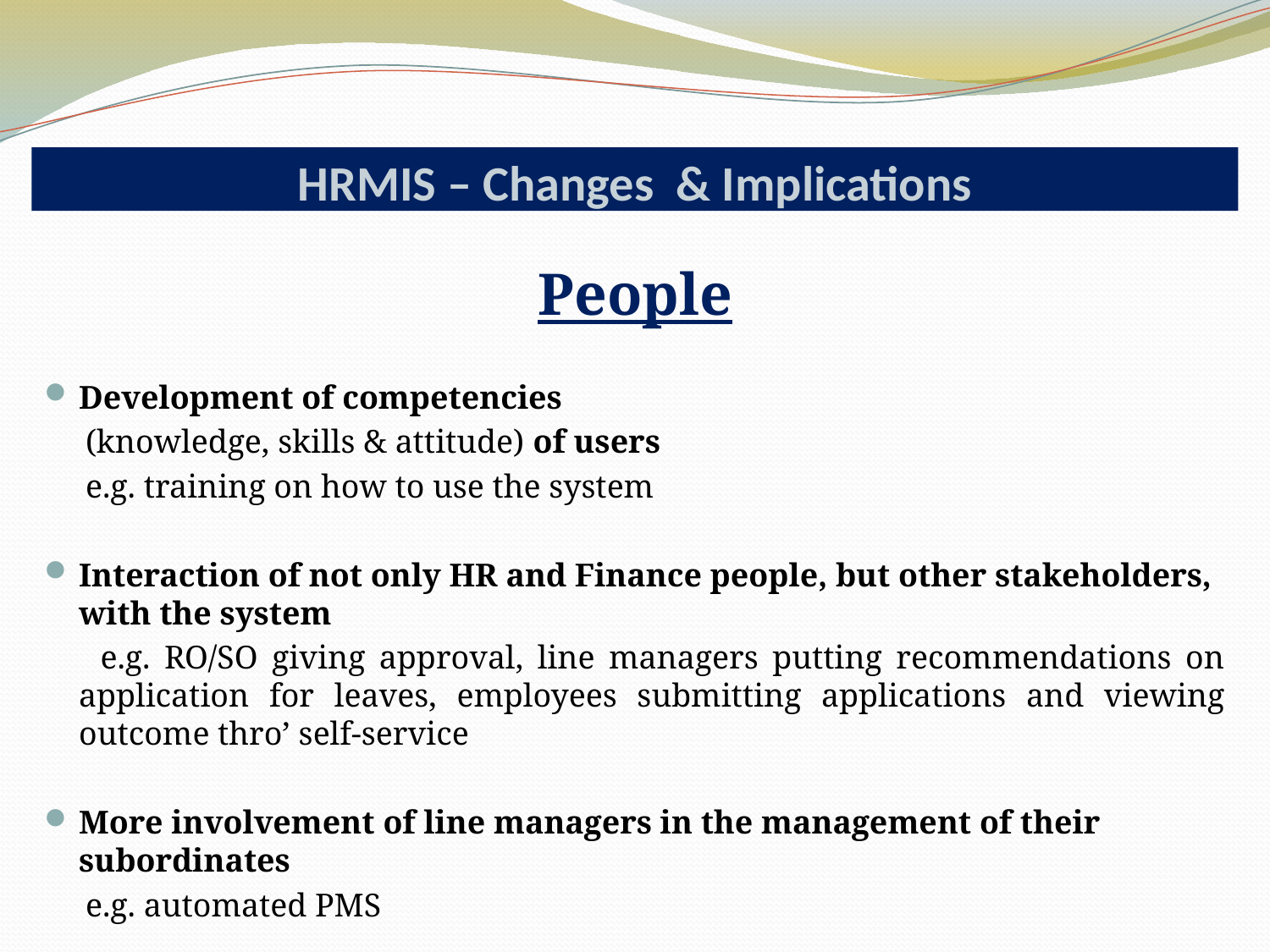

HRMIS – Changes  & Implications

People

Development of competencies
     (knowledge, skills & attitude) of users
     e.g. training on how to use the system

Interaction of not only HR and Finance people, but other stakeholders, with the system
    e.g. RO/SO giving approval, line managers putting recommendations on application for leaves, employees submitting applications and viewing outcome thro’ self-service

More involvement of line managers in the management of their subordinates
     e.g. automated PMS